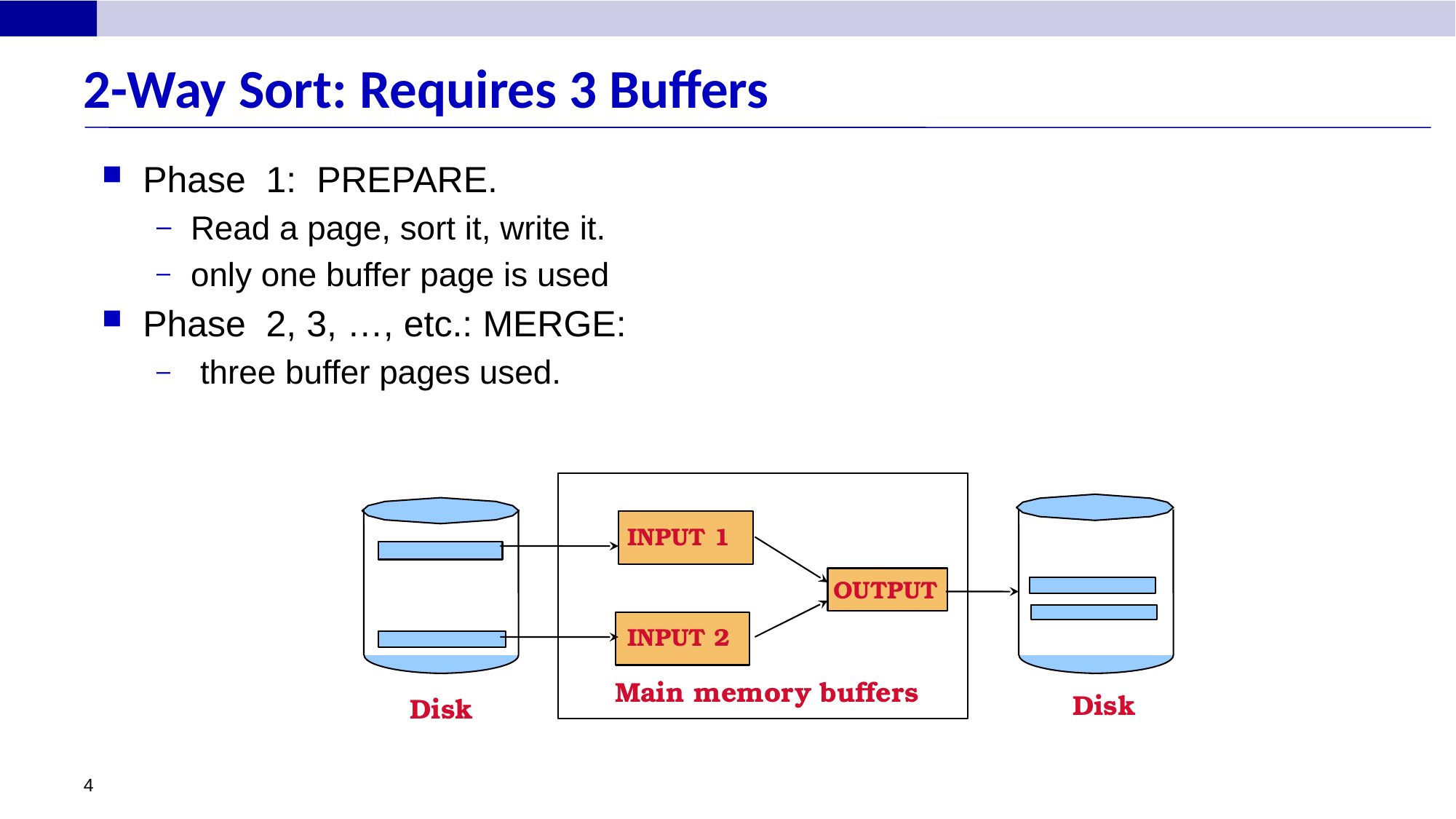

# 2-Way Sort: Requires 3 Buffers
Phase  1:  PREPARE.
Read a page, sort it, write it.
only one buffer page is used
Phase  2, 3, …, etc.: MERGE:
 three buffer pages used.

INPUT 1

OUTPUT

INPUT 2

Main memory buffers
Disk
Disk
4